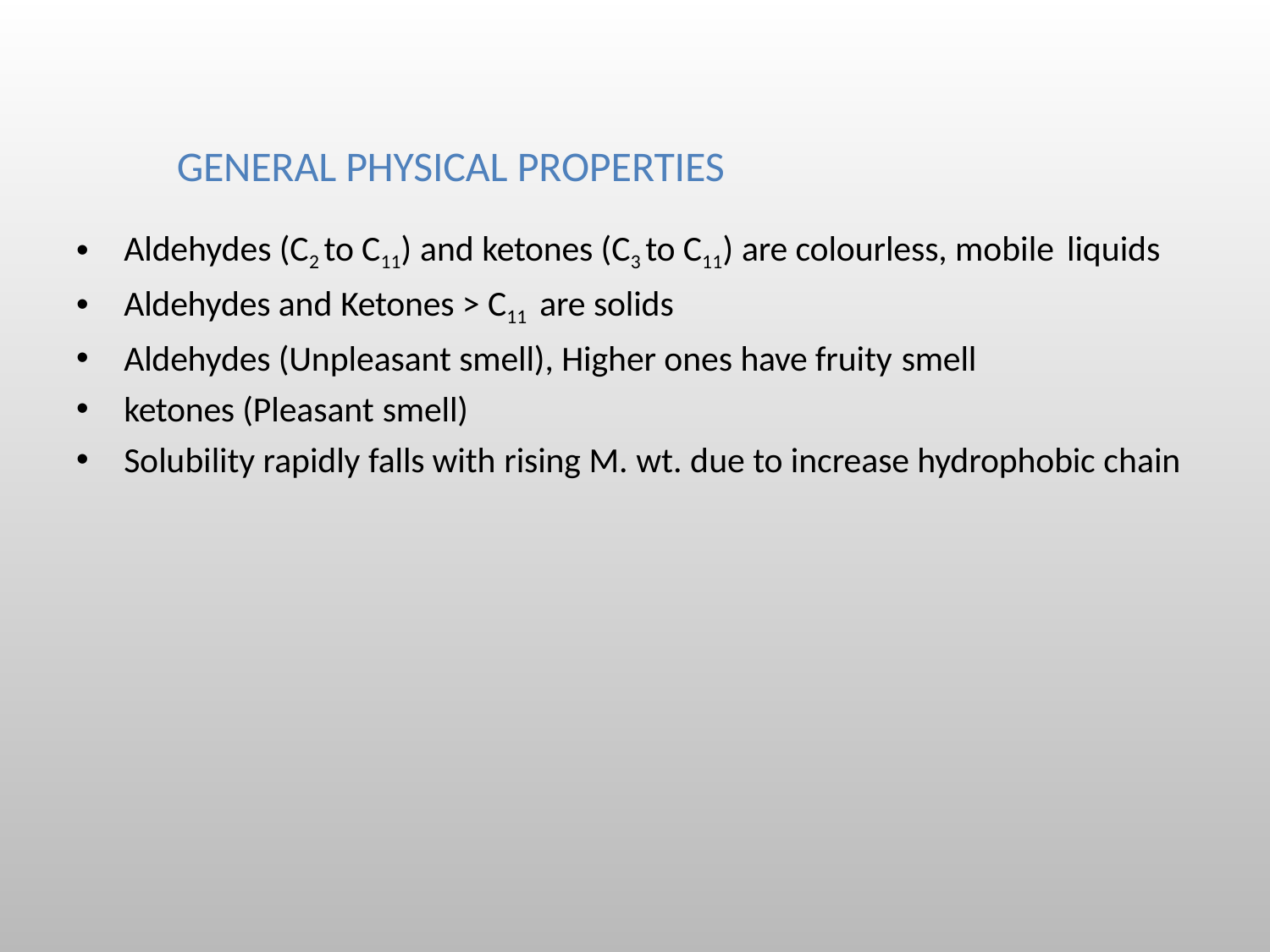

# General Physical Properties
Aldehydes (C2 to C11) and ketones (C3 to C11) are colourless, mobile liquids
Aldehydes and Ketones > C11 are solids
Aldehydes (Unpleasant smell), Higher ones have fruity smell
ketones (Pleasant smell)
Solubility rapidly falls with rising M. wt. due to increase hydrophobic chain